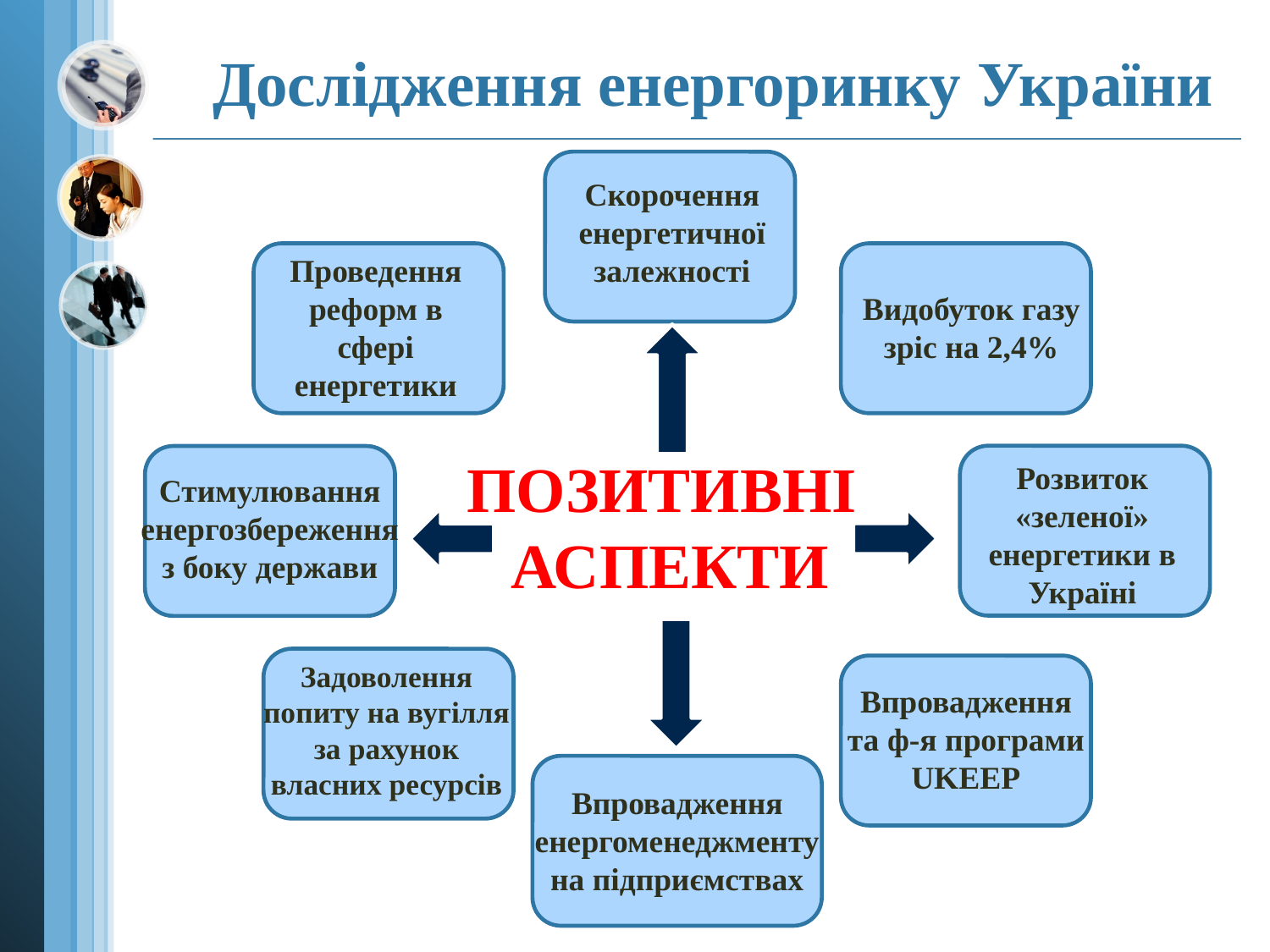

Дослідження енергоринку України

Скорочення енергетичної залежності

Проведення реформ в сфері енергетики
Видобуток газу зріс на 2,4%

ПОЗИТИВНІ
АСПЕКТИ

Розвиток «зеленої» енергетики в Україні
Стимулювання енергозбереження з боку держави

Задоволення попиту на вугілля за рахунок власних ресурсів

Впровадження та ф-я програми UKEEP

Впровадження енергоменеджменту на підприємствах